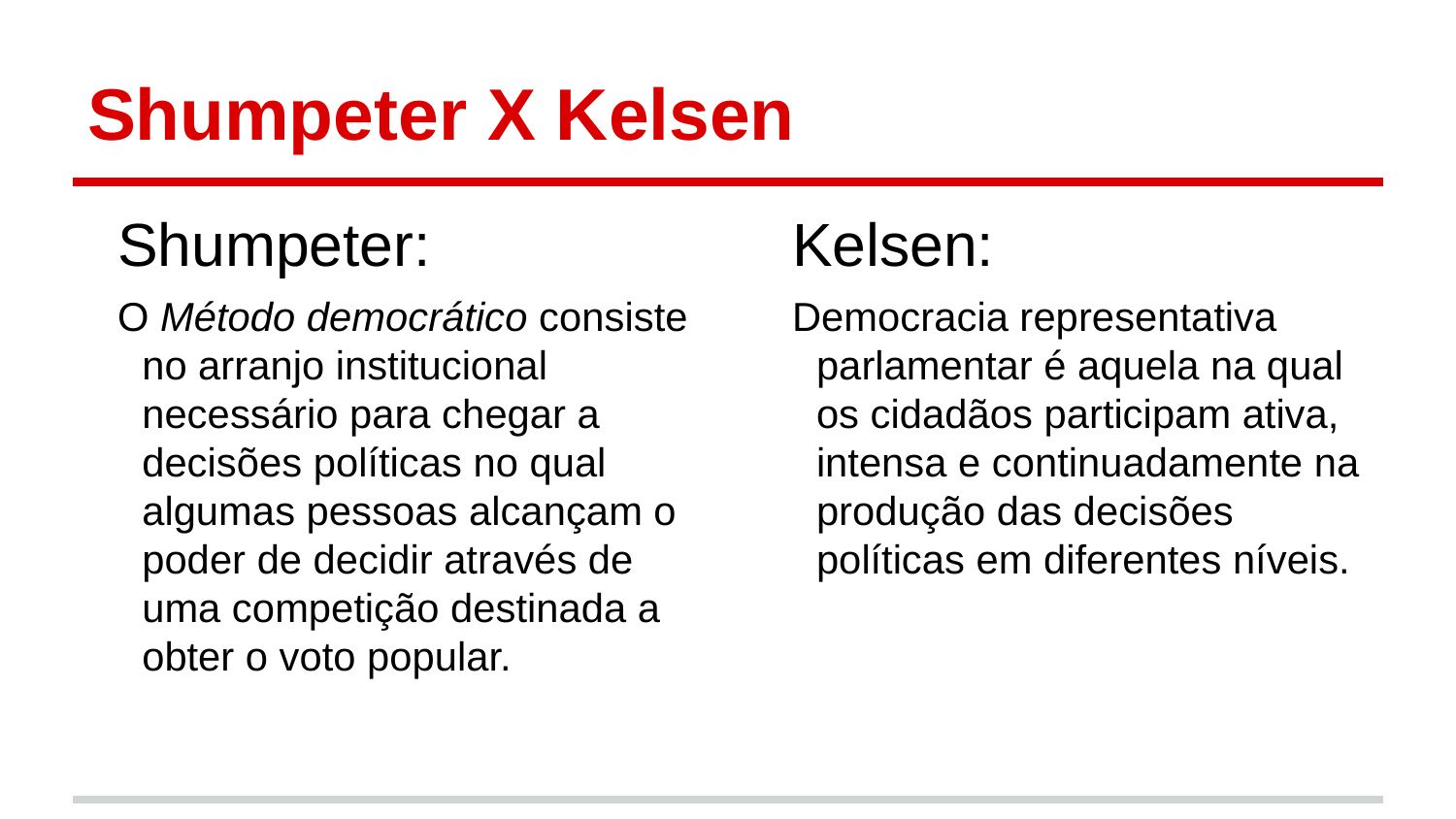

# Shumpeter X Kelsen
Shumpeter:
O Método democrático consiste no arranjo institucional necessário para chegar a decisões políticas no qual algumas pessoas alcançam o poder de decidir através de uma competição destinada a obter o voto popular.
Kelsen:
Democracia representativa parlamentar é aquela na qual os cidadãos participam ativa, intensa e continuadamente na produção das decisões políticas em diferentes níveis.